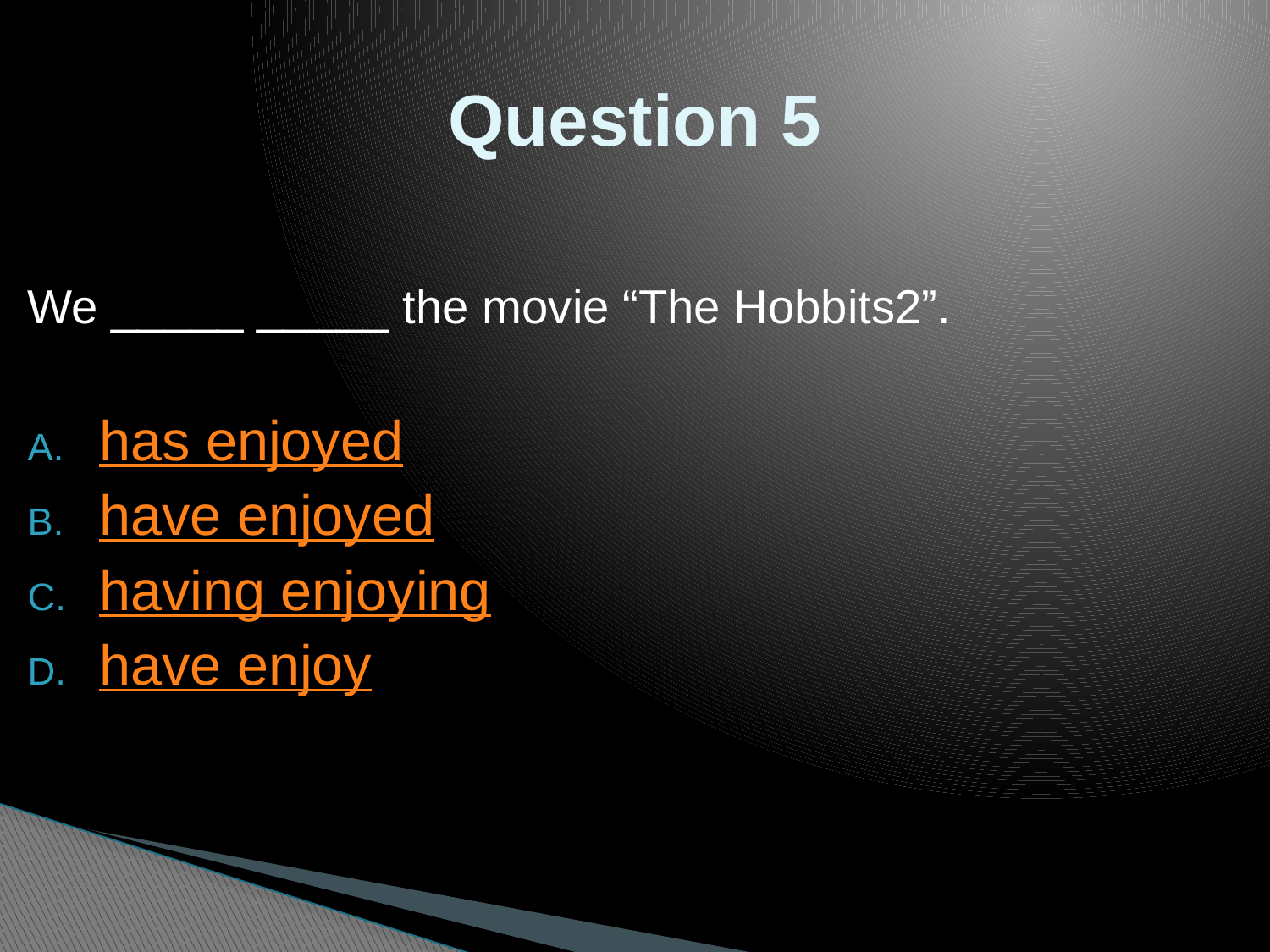

# Question 5

We _____ _____ the movie “The Hobbits2”.

has enjoyed
have enjoyed
having enjoying
have enjoy